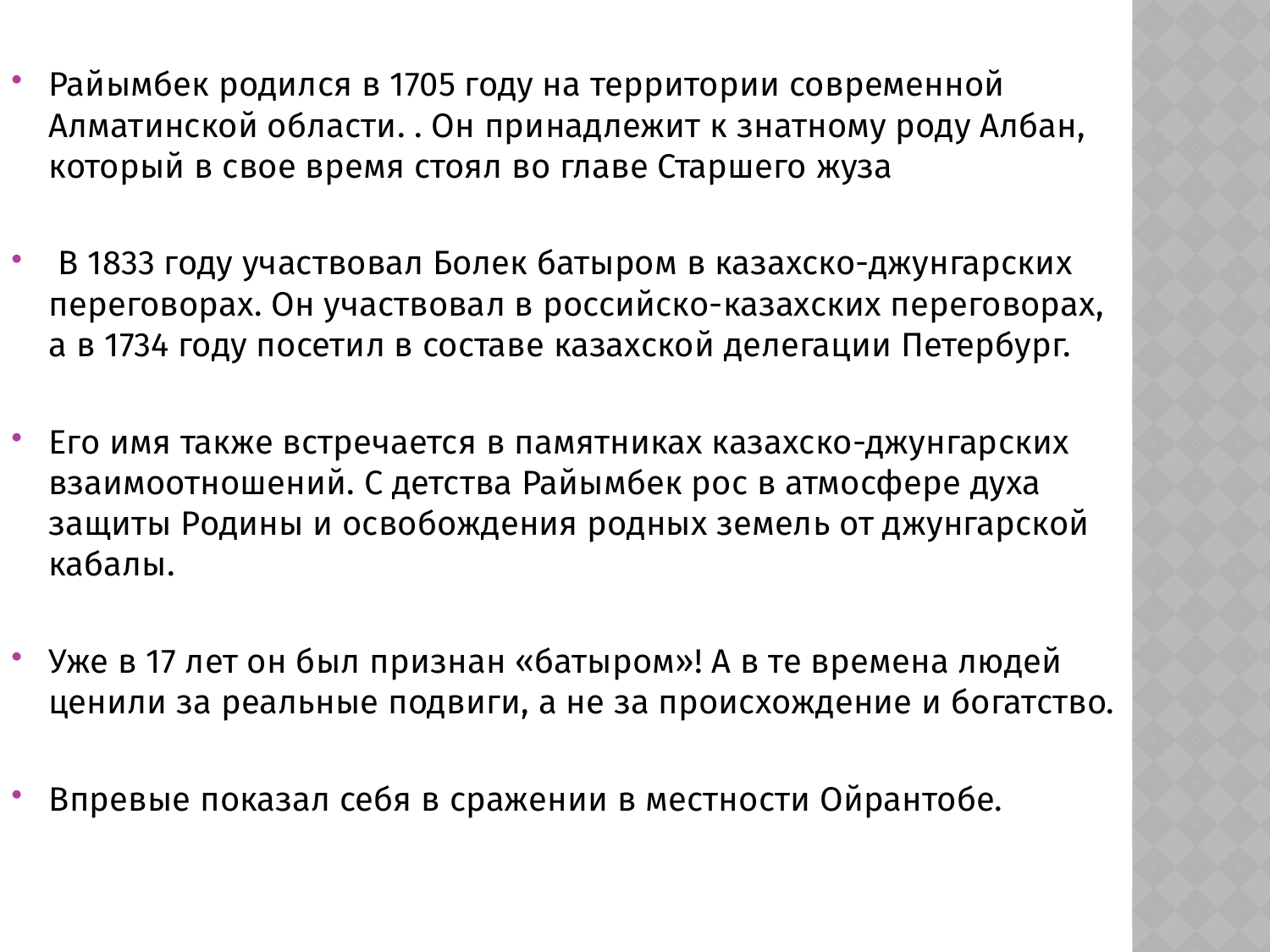

Райымбек родился в 1705 году на территории современной Алматинской области. . Он принадлежит к знатному роду Албан, который в свое время стоял во главе Старшего жуза

 В 1833 году участвовал Болек батыром в казахско-джунгарских переговорах. Он участвовал в российско-казахских переговорах, а в 1734 году посетил в составе казахской делегации Петербург.

Его имя также встречается в памятниках казахско-джунгарских взаимоотношений. С детства Райымбек рос в атмосфере духа защиты Родины и освобождения родных земель от джунгарской кабалы.

Уже в 17 лет он был признан «батыром»! А в те времена людей ценили за реальные подвиги, а не за происхождение и богатство.

Впревые показал себя в сражении в местности Ойрантобе.